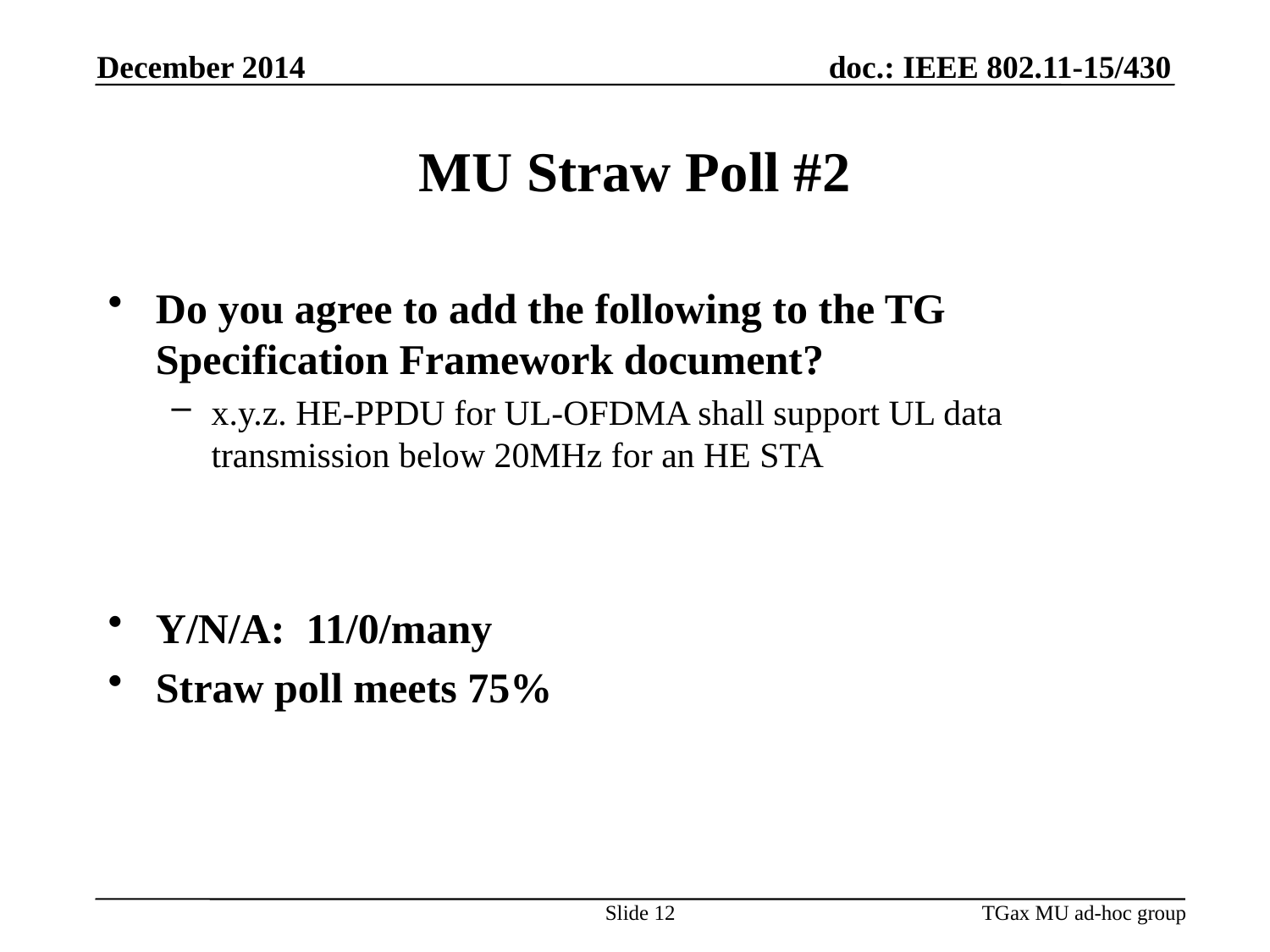

December 2014
# MU Straw Poll #2
Do you agree to add the following to the TG Specification Framework document?
x.y.z. HE-PPDU for UL-OFDMA shall support UL data transmission below 20MHz for an HE STA

Y/N/A:  11/0/many
Straw poll meets 75%
Slide 12
TGax MU ad-hoc group